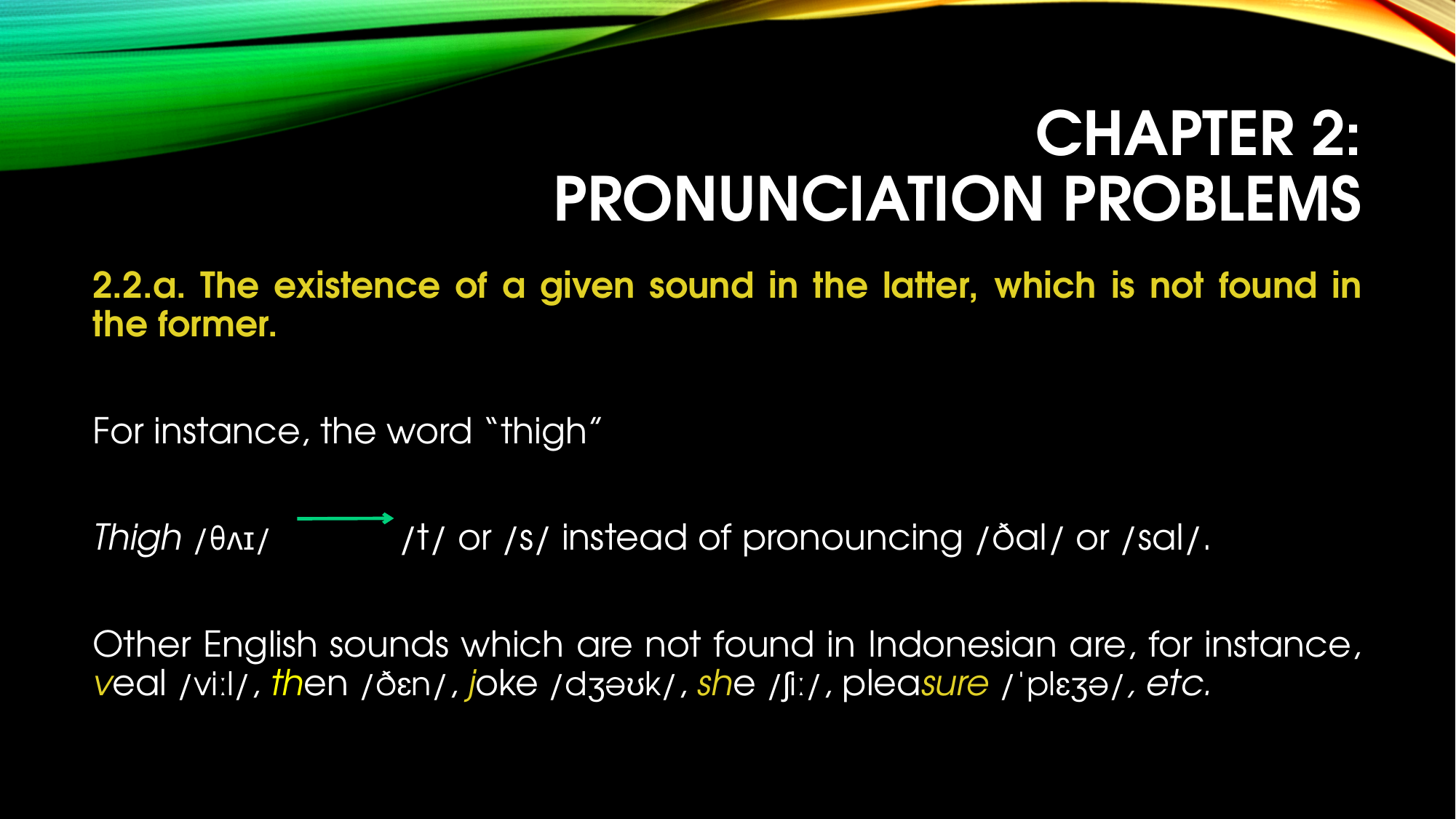

# CHAPTER 2: Pronunciation problems
2.2.a. The existence of a given sound in the latter, which is not found in the former.

For instance, the word “thigh”

Thigh /θʌɪ/             /t/ or /s/ instead of pronouncing /ðaI/ or /saI/.

Other English sounds which are not found in Indonesian are, for instance, veal /viːl/, then /ðɛn/, joke /dʒəʊk/, she /ʃiː/, pleasure /ˈplɛʒə/, etc.